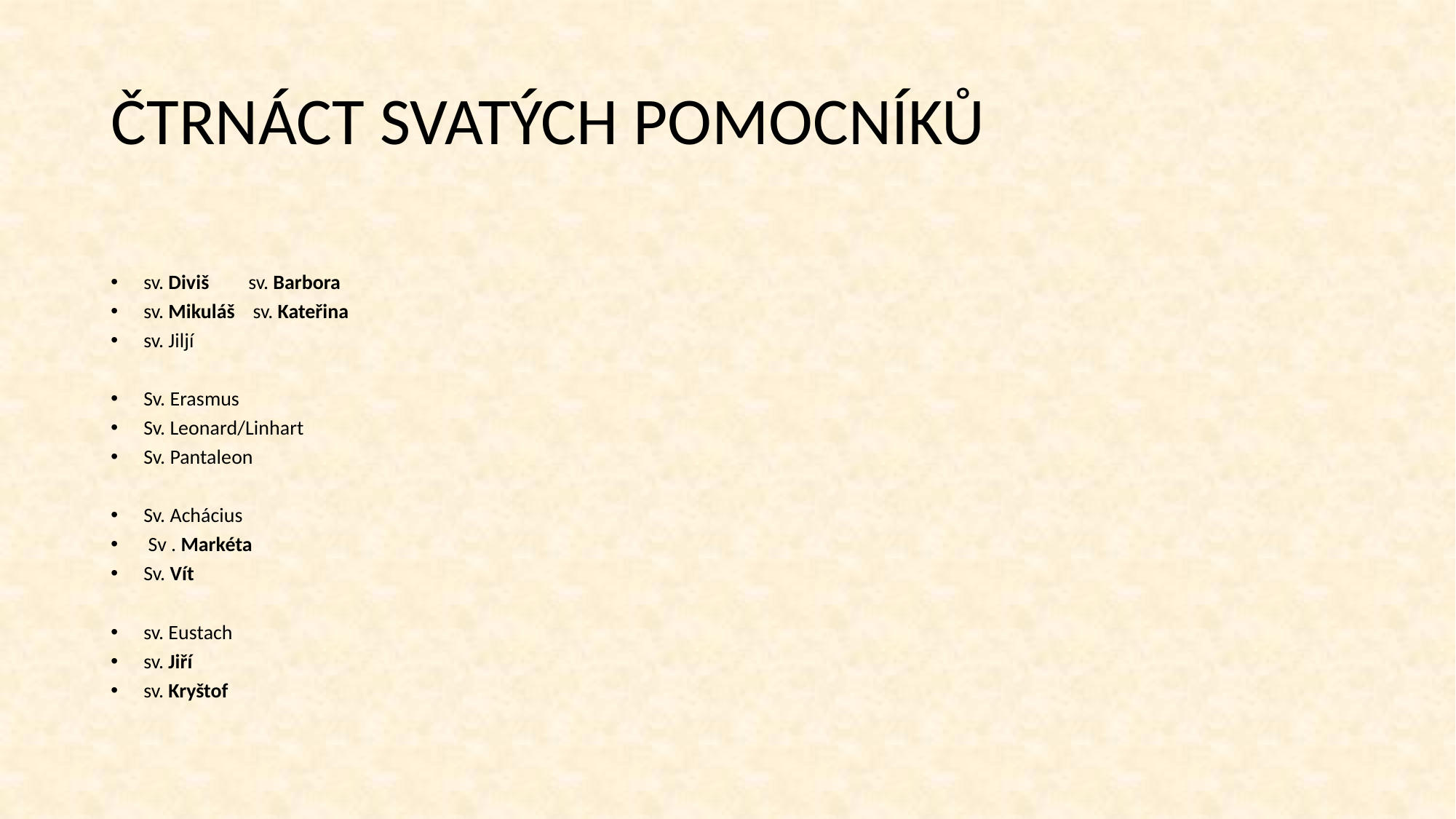

# ČTRNÁCT SVATÝCH POMOCNÍKŮ
sv. Diviš			sv. Barbora
sv. Mikuláš			 sv. Kateřina
sv. Jiljí

Sv. Erasmus
Sv. Leonard/Linhart
Sv. Pantaleon

Sv. Achácius
 Sv . Markéta
Sv. Vít

sv. Eustach
sv. Jiří
sv. Kryštof